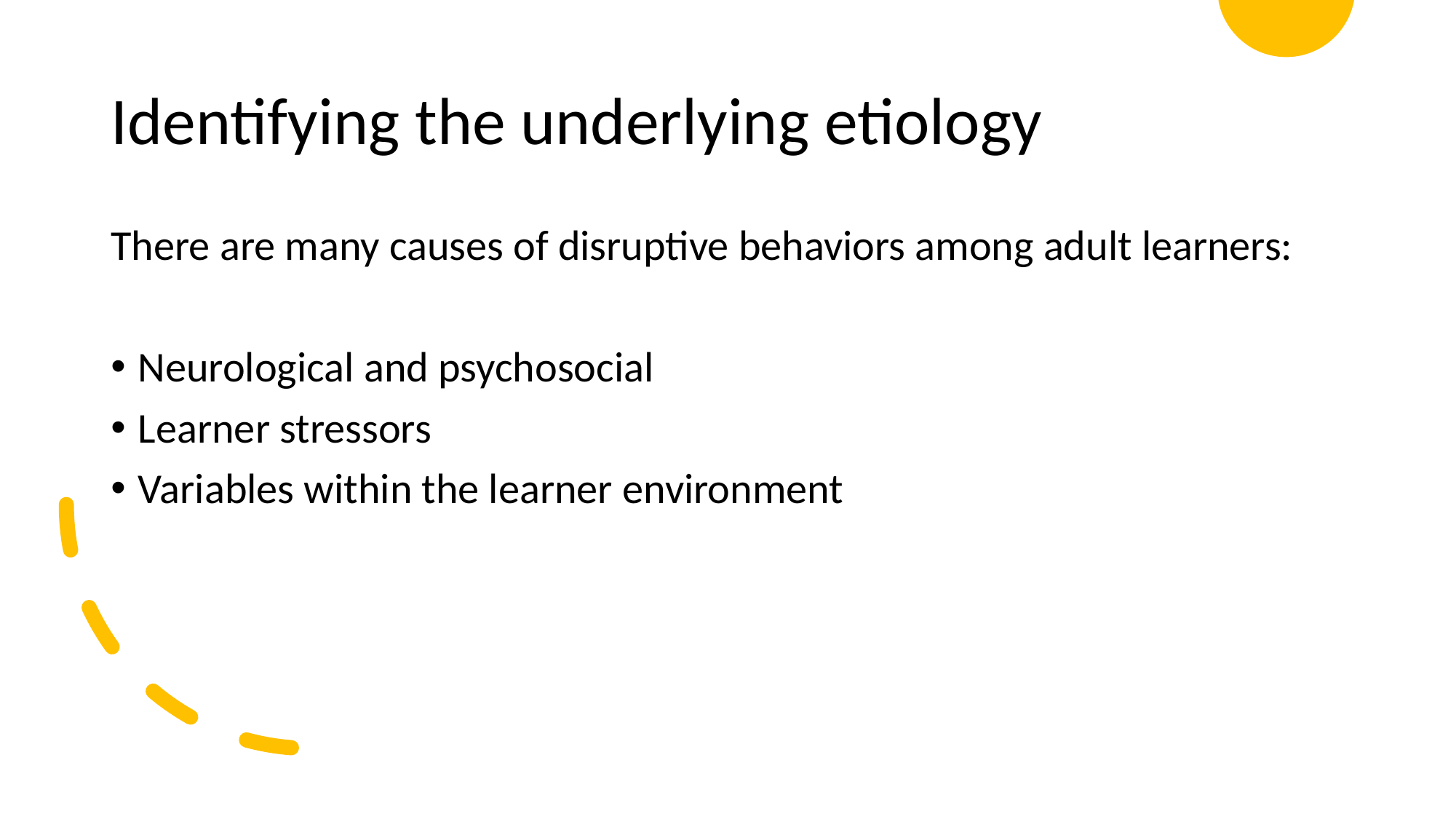

# Identifying the underlying etiology
There are many causes of disruptive behaviors among adult learners:

Neurological and psychosocial
Learner stressors
Variables within the learner environment